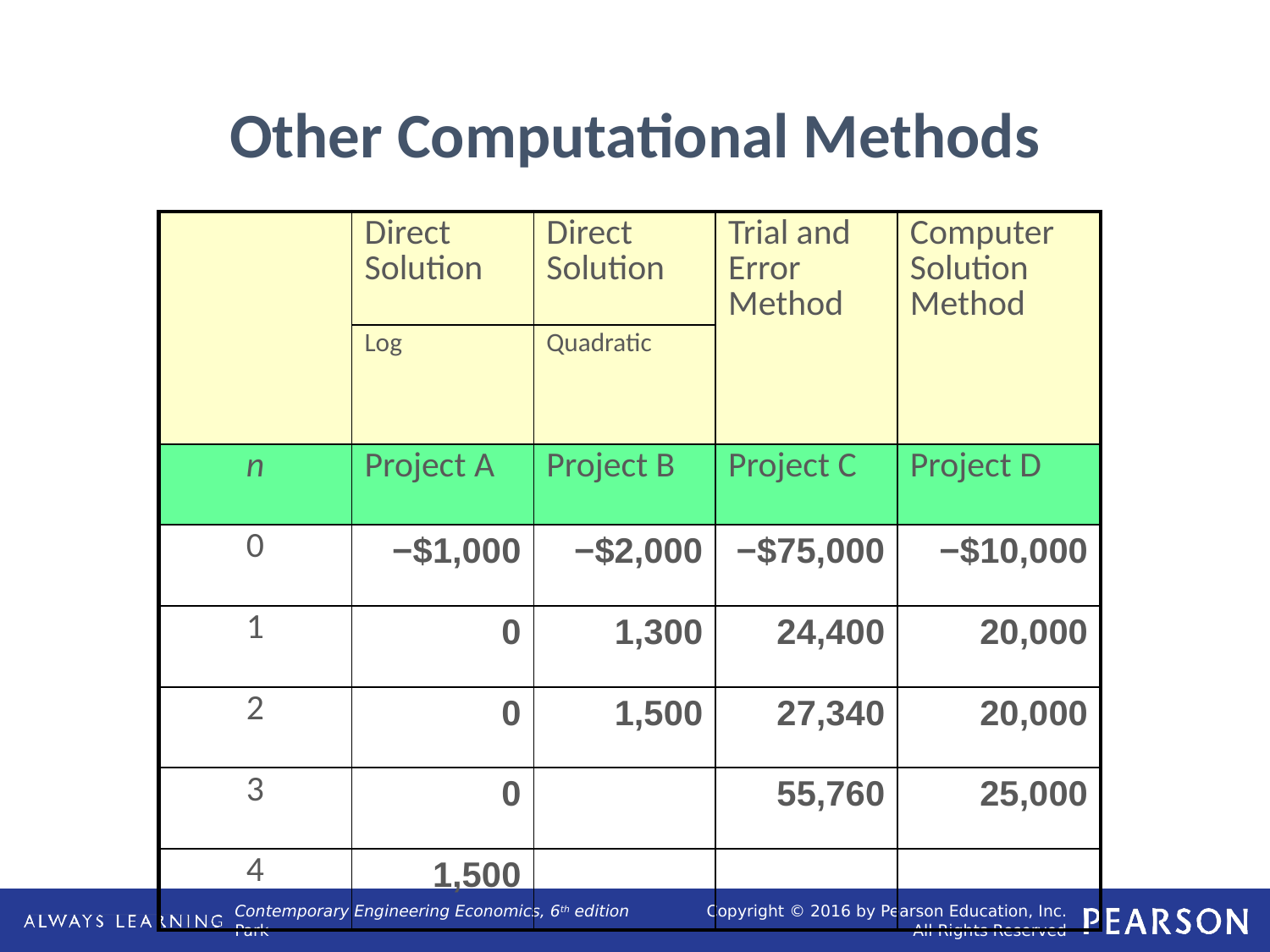

Other Computational Methods
|  | Direct Solution | Direct Solution | Trial and Error Method | Computer Solution Method |
| --- | --- | --- | --- | --- |
|  | Log | Quadratic |  |  |
| n | Project A | Project B | Project C | Project D |
| 0 | −$1,000 | −$2,000 | −$75,000 | −$10,000 |
| 1 | 0 | 1,300 | 24,400 | 20,000 |
| 2 | 0 | 1,500 | 27,340 | 20,000 |
| 3 | 0 |  | 55,760 | 25,000 |
| 4 | 1,500 |  |  |  |